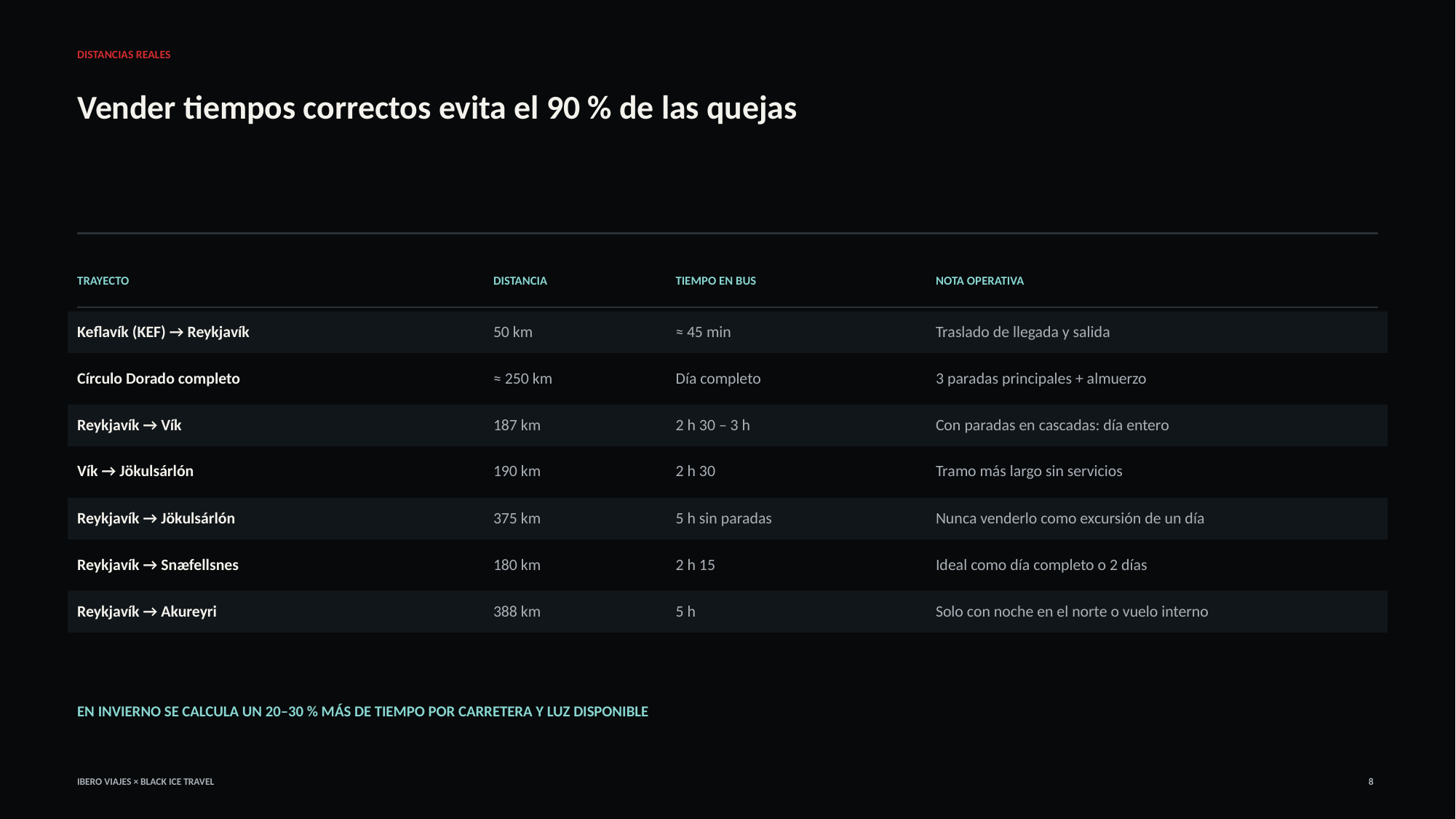

DISTANCIAS REALES
Vender tiempos correctos evita el 90 % de las quejas

TRAYECTO
DISTANCIA
TIEMPO EN BUS
NOTA OPERATIVA

Keflavík (KEF) → Reykjavík
50 km
≈ 45 min
Traslado de llegada y salida
Círculo Dorado completo
≈ 250 km
Día completo
3 paradas principales + almuerzo

Reykjavík → Vík
187 km
2 h 30 – 3 h
Con paradas en cascadas: día entero
Vík → Jökulsárlón
190 km
2 h 30
Tramo más largo sin servicios

Reykjavík → Jökulsárlón
375 km
5 h sin paradas
Nunca venderlo como excursión de un día
Reykjavík → Snæfellsnes
180 km
2 h 15
Ideal como día completo o 2 días

Reykjavík → Akureyri
388 km
5 h
Solo con noche en el norte o vuelo interno
EN INVIERNO SE CALCULA UN 20–30 % MÁS DE TIEMPO POR CARRETERA Y LUZ DISPONIBLE
IBERO VIAJES × BLACK ICE TRAVEL
8